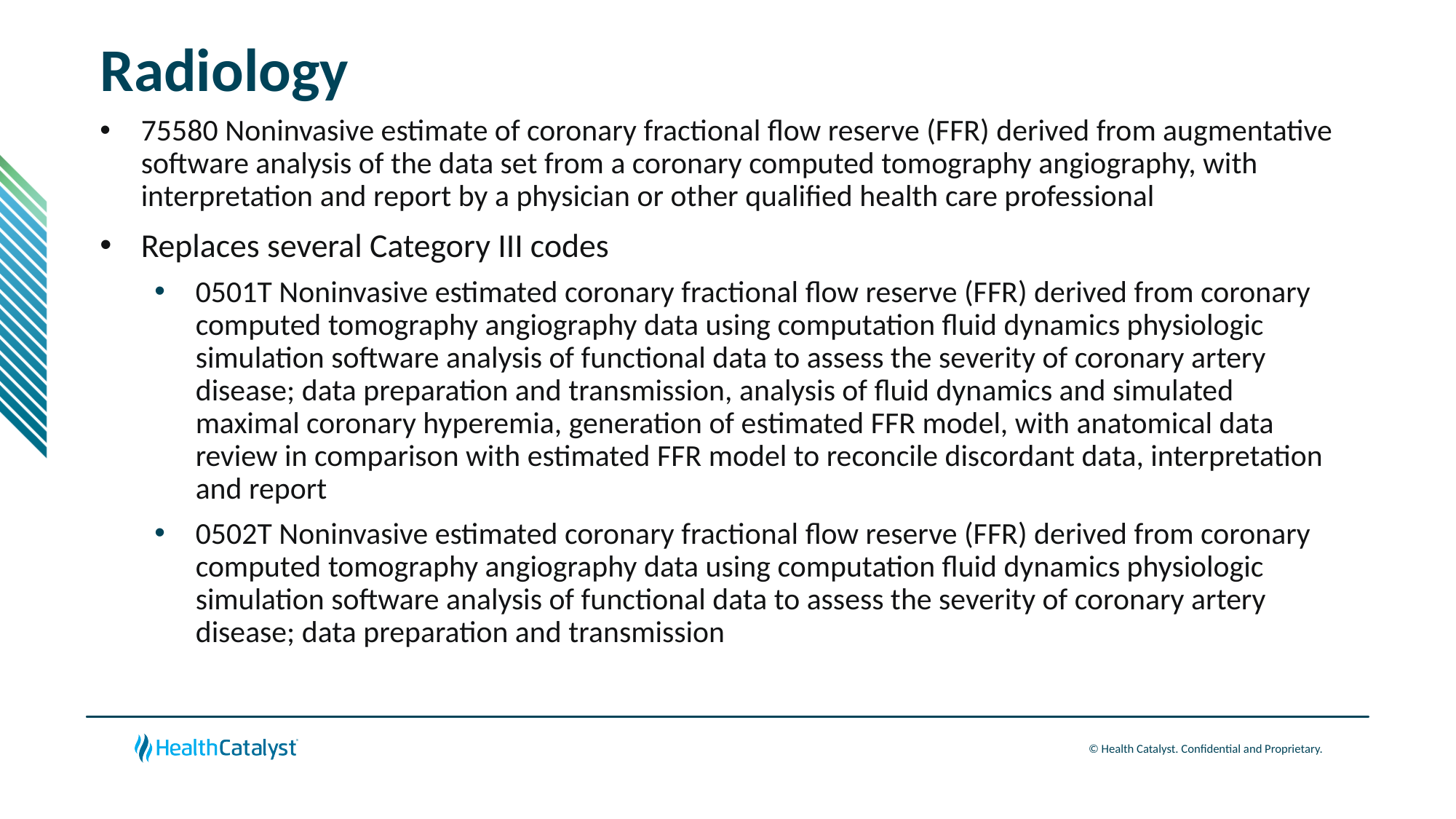

# Radiology
75580 Noninvasive estimate of coronary fractional flow reserve (FFR) derived from augmentative software analysis of the data set from a coronary computed tomography angiography, with interpretation and report by a physician or other qualified health care professional
Replaces several Category III codes
0501T Noninvasive estimated coronary fractional flow reserve (FFR) derived from coronary computed tomography angiography data using computation fluid dynamics physiologic simulation software analysis of functional data to assess the severity of coronary artery disease; data preparation and transmission, analysis of fluid dynamics and simulated maximal coronary hyperemia, generation of estimated FFR model, with anatomical data review in comparison with estimated FFR model to reconcile discordant data, interpretation and report
0502T Noninvasive estimated coronary fractional flow reserve (FFR) derived from coronary computed tomography angiography data using computation fluid dynamics physiologic simulation software analysis of functional data to assess the severity of coronary artery disease; data preparation and transmission